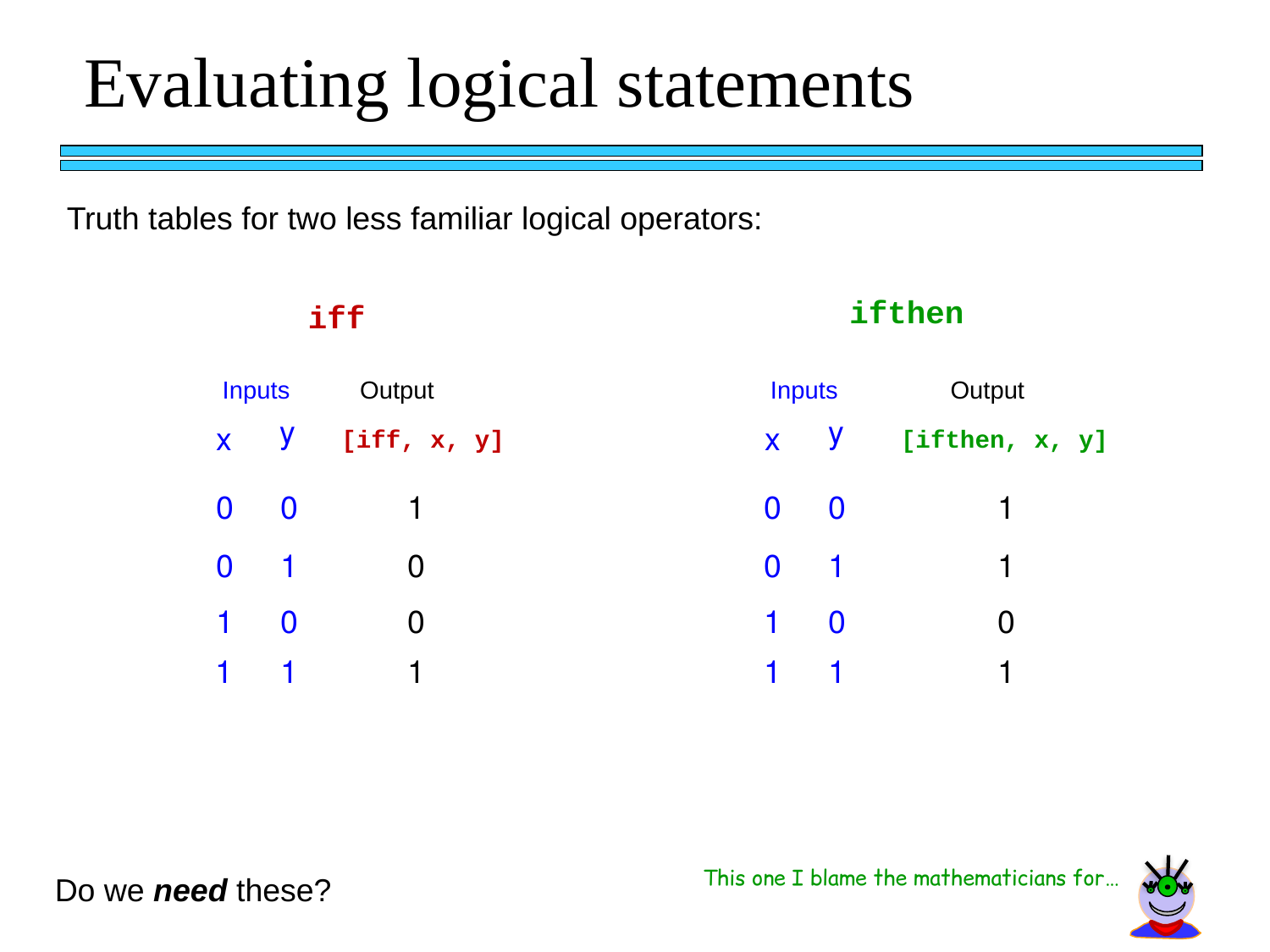

Evaluating logical statements

Truth tables for two less familiar logical operators:

ifthen
iff
Inputs
Output
Inputs
Output
x
y
x
y
[iff, x, y]
[ifthen, x, y]
0
0
1
0
0
1
0
1
0
0
1
1
1
0
0
1
0
0
1
1
1
1
1
1

Do we need these?
This one I blame the mathematicians for…